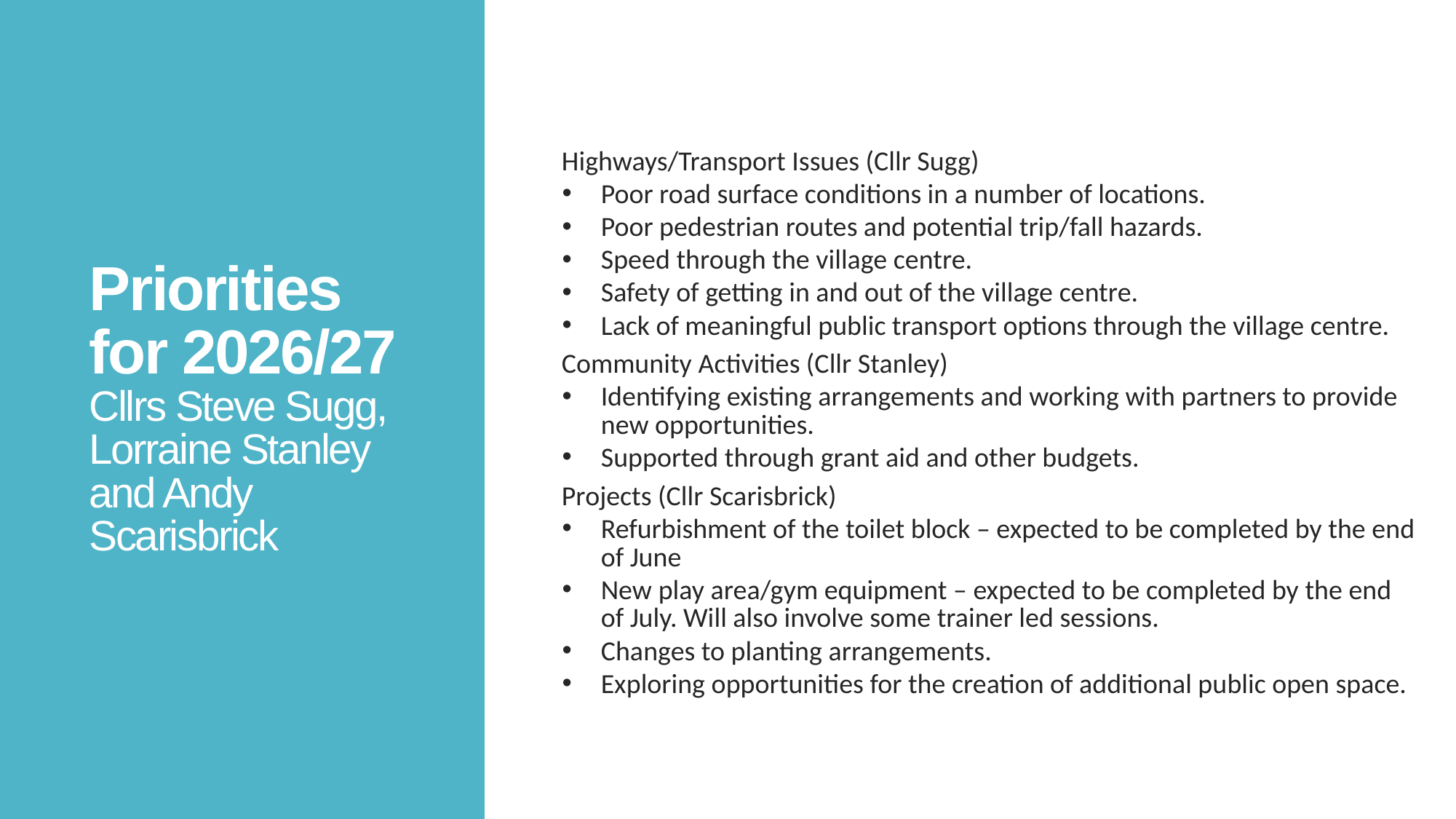

# Priorities for 2026/27 Cllrs Steve Sugg, Lorraine Stanley and Andy Scarisbrick

Highways/Transport Issues (Cllr Sugg)
Poor road surface conditions in a number of locations.
Poor pedestrian routes and potential trip/fall hazards.
Speed through the village centre.
Safety of getting in and out of the village centre.
Lack of meaningful public transport options through the village centre.
Community Activities (Cllr Stanley)
Identifying existing arrangements and working with partners to provide new opportunities.
Supported through grant aid and other budgets.
Projects (Cllr Scarisbrick)
Refurbishment of the toilet block – expected to be completed by the end of June
New play area/gym equipment – expected to be completed by the end of July. Will also involve some trainer led sessions.
Changes to planting arrangements.
Exploring opportunities for the creation of additional public open space.